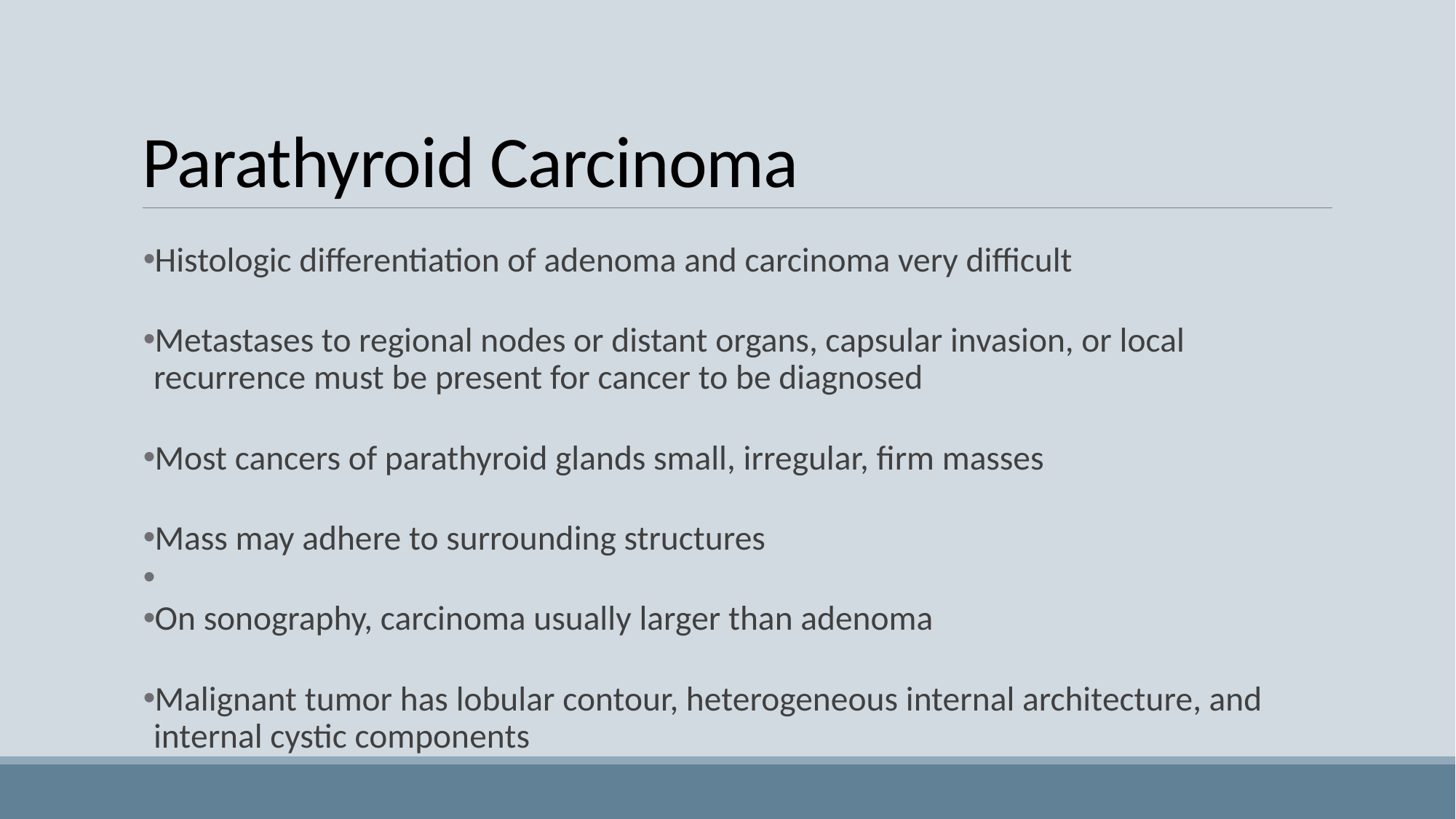

# Parathyroid Carcinoma
Histologic differentiation of adenoma and carcinoma very difficult

Metastases to regional nodes or distant organs, capsular invasion, or local recurrence must be present for cancer to be diagnosed

Most cancers of parathyroid glands small, irregular, firm masses

Mass may adhere to surrounding structures

On sonography, carcinoma usually larger than adenoma

Malignant tumor has lobular contour, heterogeneous internal architecture, and internal cystic components